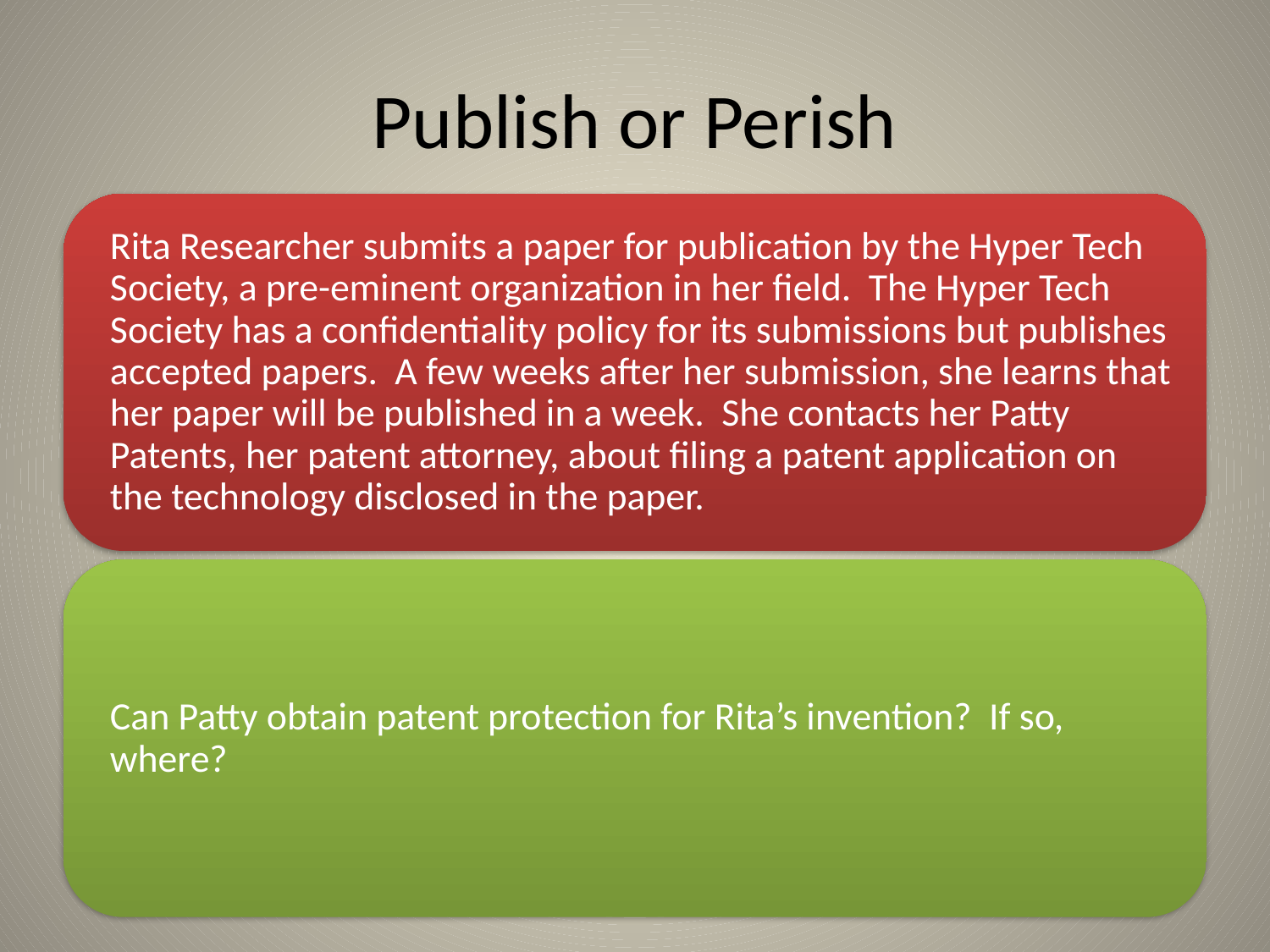

# Publish or Perish
Rita Researcher submits a paper for publication by the Hyper Tech Society, a pre-eminent organization in her field.  The Hyper Tech Society has a confidentiality policy for its submissions but publishes accepted papers.  A few weeks after her submission, she learns that her paper will be published in a week.  She contacts her Patty Patents, her patent attorney, about filing a patent application on the technology disclosed in the paper.
Can Patty obtain patent protection for Rita’s invention?  If so, where?